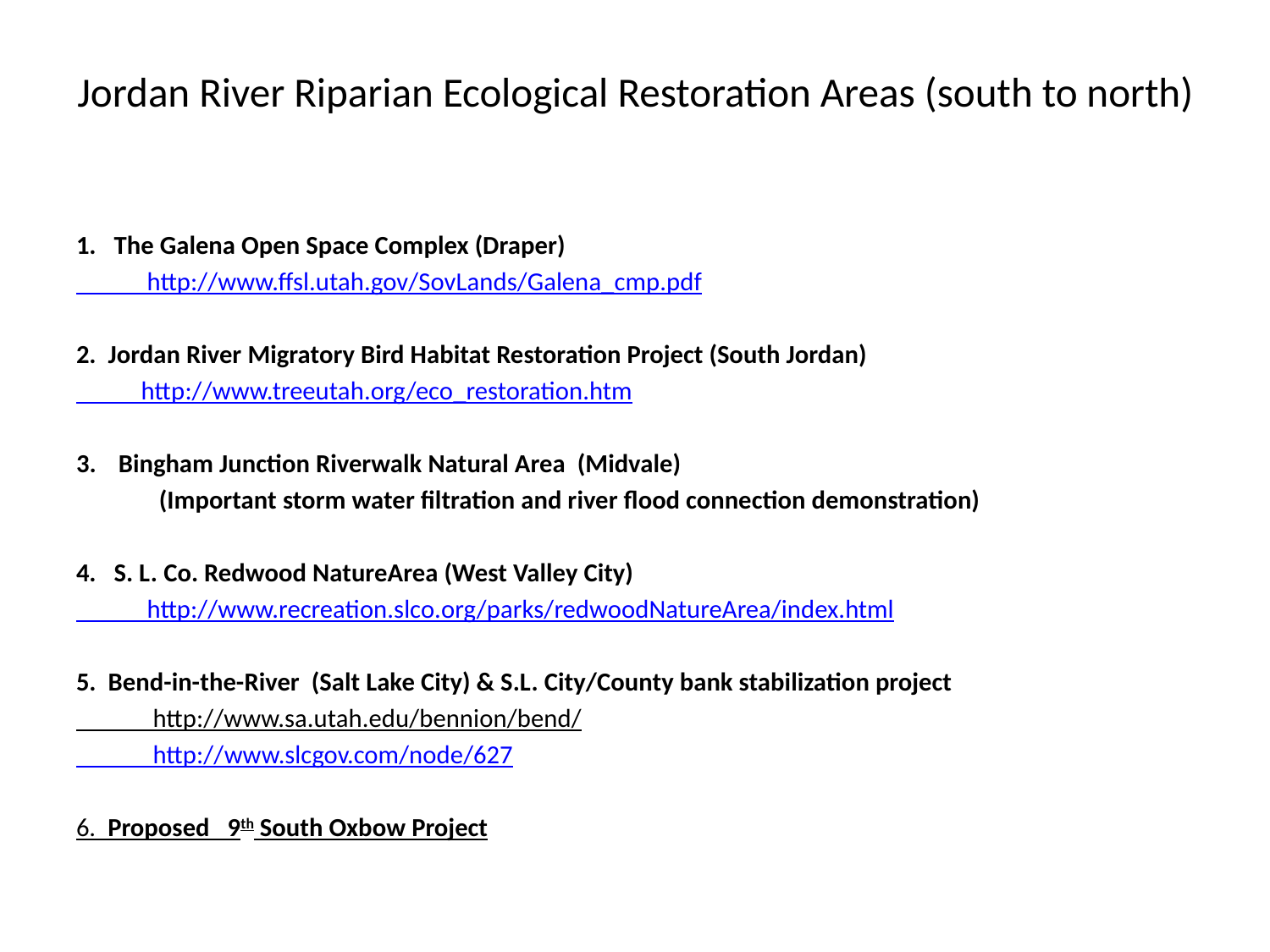

# Jordan River Riparian Ecological Restoration Areas (south to north)
1.   The Galena Open Space Complex (Draper)
            http://www.ffsl.utah.gov/SovLands/Galena_cmp.pdf

2.  Jordan River Migratory Bird Habitat Restoration Project (South Jordan)
           http://www.treeutah.org/eco_restoration.htm

Bingham Junction Riverwalk Natural Area  (Midvale)
              (Important storm water filtration and river flood connection demonstration)

4.   S. L. Co. Redwood NatureArea (West Valley City)
            http://www.recreation.slco.org/parks/redwoodNatureArea/index.html

5.  Bend-in-the-River  (Salt Lake City) & S.L. City/County bank stabilization project
             http://www.sa.utah.edu/bennion/bend/
             http://www.slcgov.com/node/627

6.  Proposed   9th South Oxbow Project